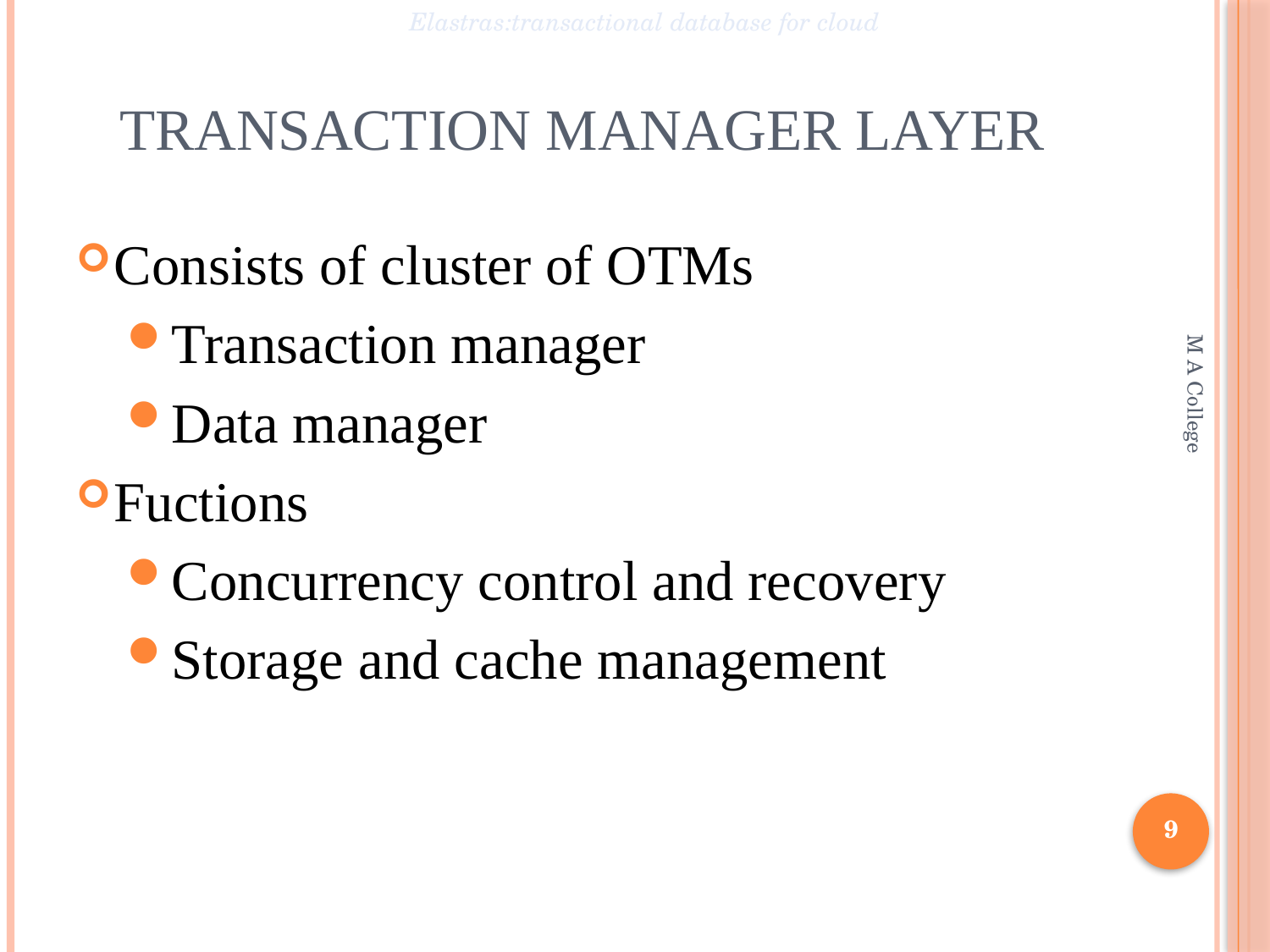

Elastras:transactional database for cloud

# TRANSACTION MANAGER LAYER
Consists of cluster of OTMs
Transaction manager
Data manager
Fuctions
Concurrency control and recovery
Storage and cache management

M A College
9